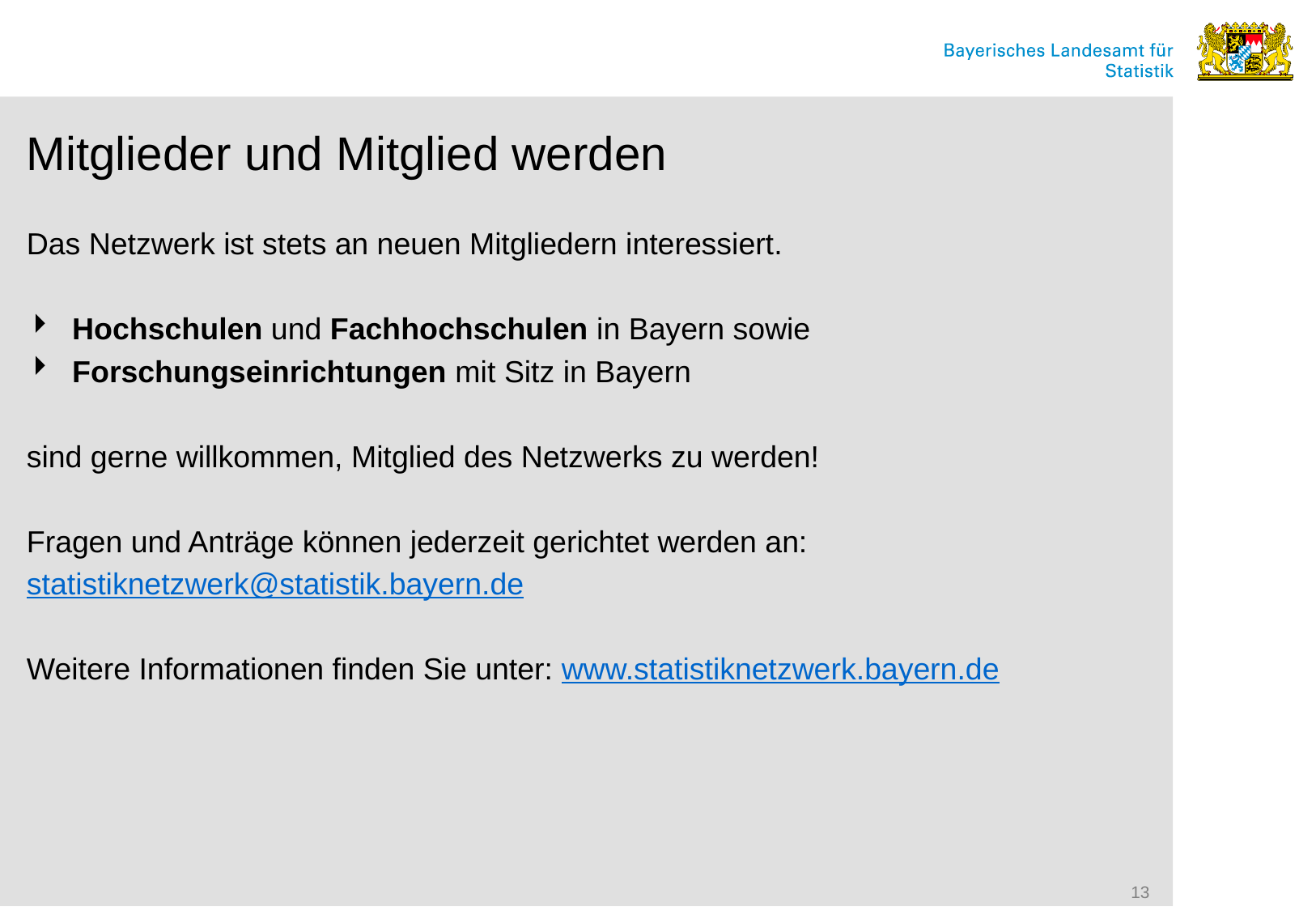

# Mitglieder und Mitglied werden
Das Netzwerk ist stets an neuen Mitgliedern interessiert.

Hochschulen und Fachhochschulen in Bayern sowie
Forschungseinrichtungen mit Sitz in Bayern

sind gerne willkommen, Mitglied des Netzwerks zu werden!

Fragen und Anträge können jederzeit gerichtet werden an:
statistiknetzwerk@statistik.bayern.de

Weitere Informationen finden Sie unter: www.statistiknetzwerk.bayern.de

13